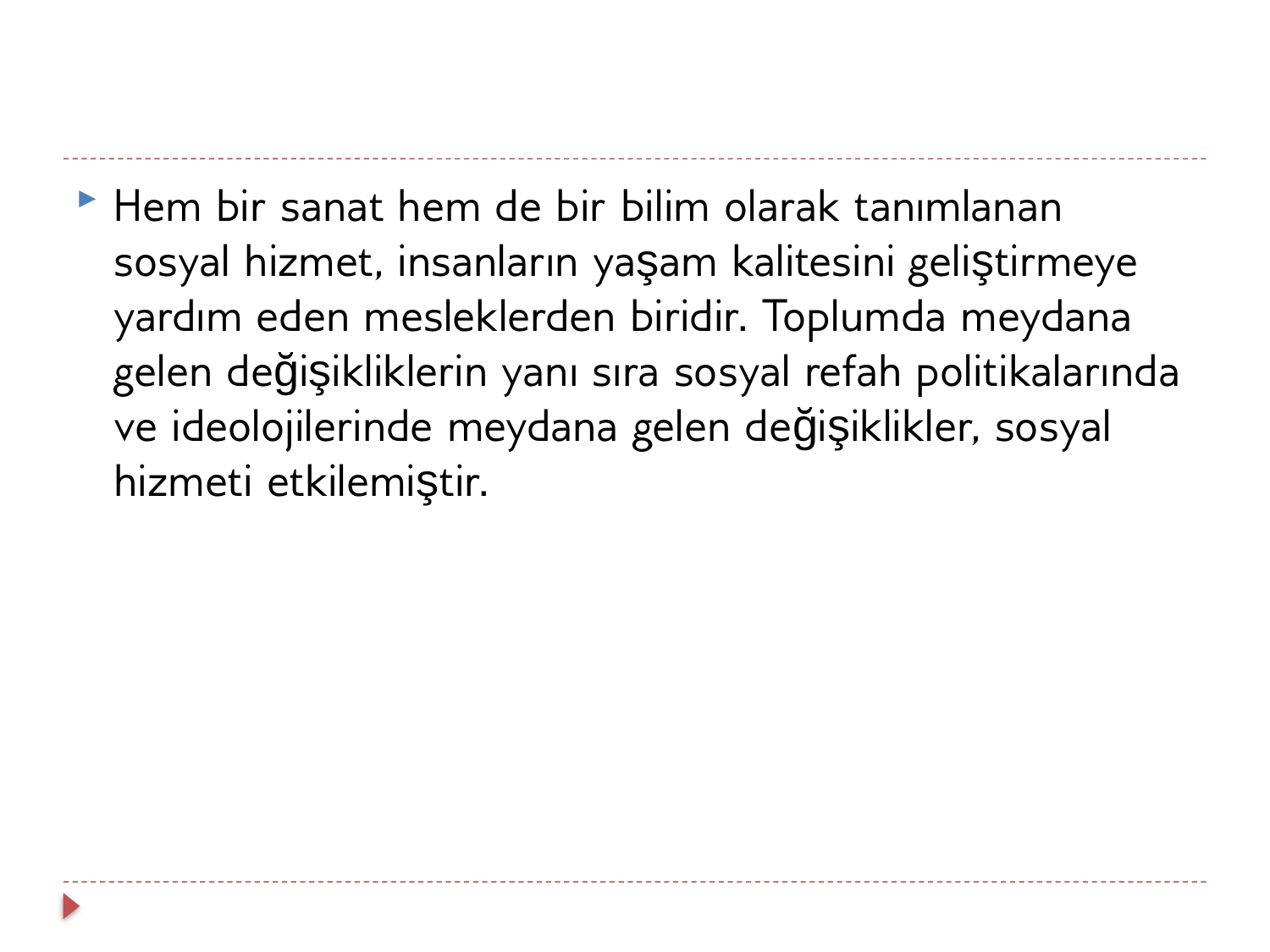

#
Hem bir sanat hem de bir bilim olarak tanımlanan sosyal hizmet, insanların yaşam kalitesini geliştirmeye yardım eden mesleklerden biridir. Toplumda meydana gelen değişikliklerin yanı sıra sosyal refah politikalarında ve ideolojilerinde meydana gelen değişiklikler, sosyal hizmeti etkilemiştir.